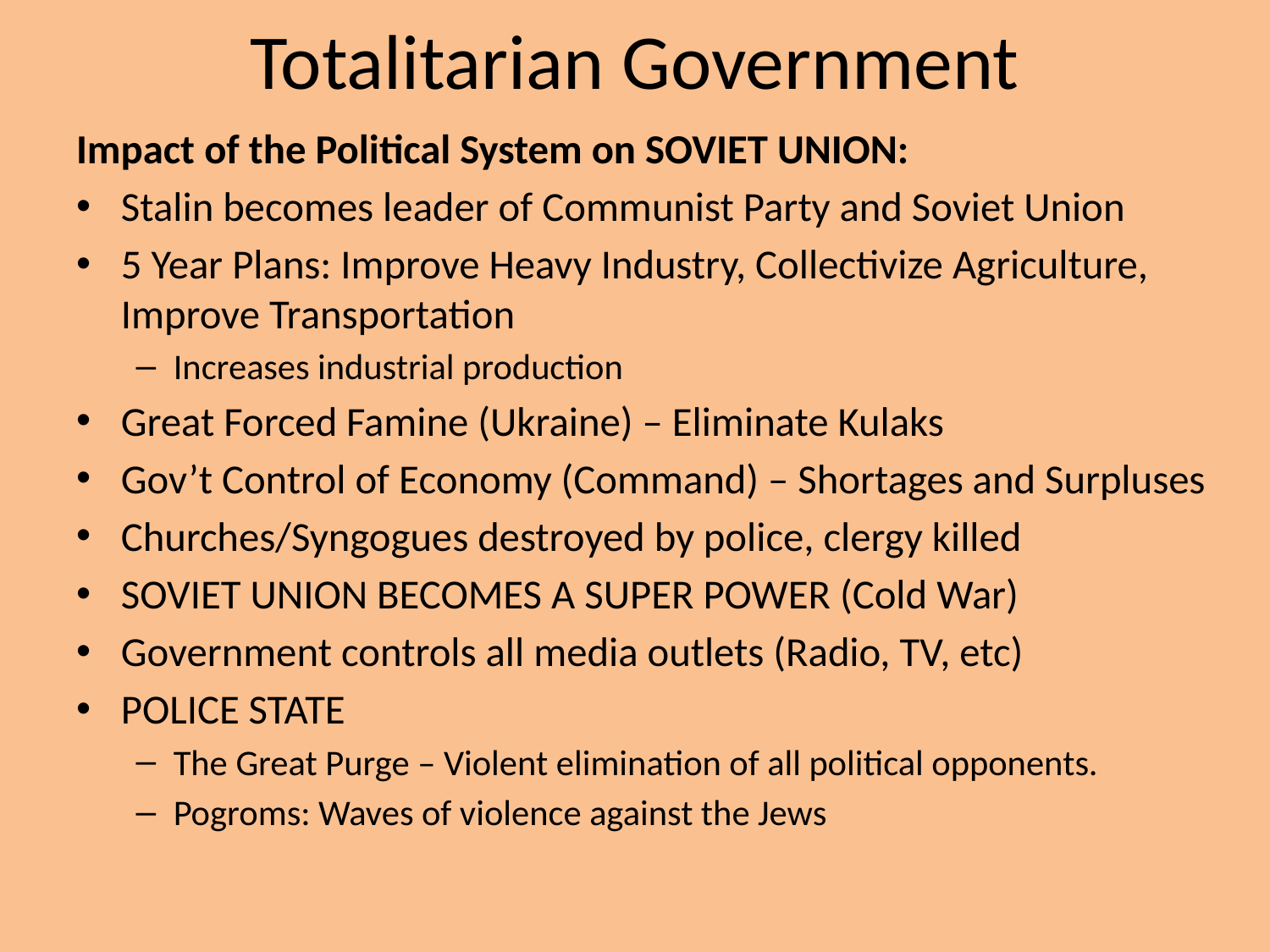

# Totalitarian Government
Impact of the Political System on SOVIET UNION:
Stalin becomes leader of Communist Party and Soviet Union
5 Year Plans: Improve Heavy Industry, Collectivize Agriculture, Improve Transportation
Increases industrial production
Great Forced Famine (Ukraine) – Eliminate Kulaks
Gov’t Control of Economy (Command) – Shortages and Surpluses
Churches/Syngogues destroyed by police, clergy killed
SOVIET UNION BECOMES A SUPER POWER (Cold War)
Government controls all media outlets (Radio, TV, etc)
POLICE STATE
The Great Purge – Violent elimination of all political opponents.
Pogroms: Waves of violence against the Jews